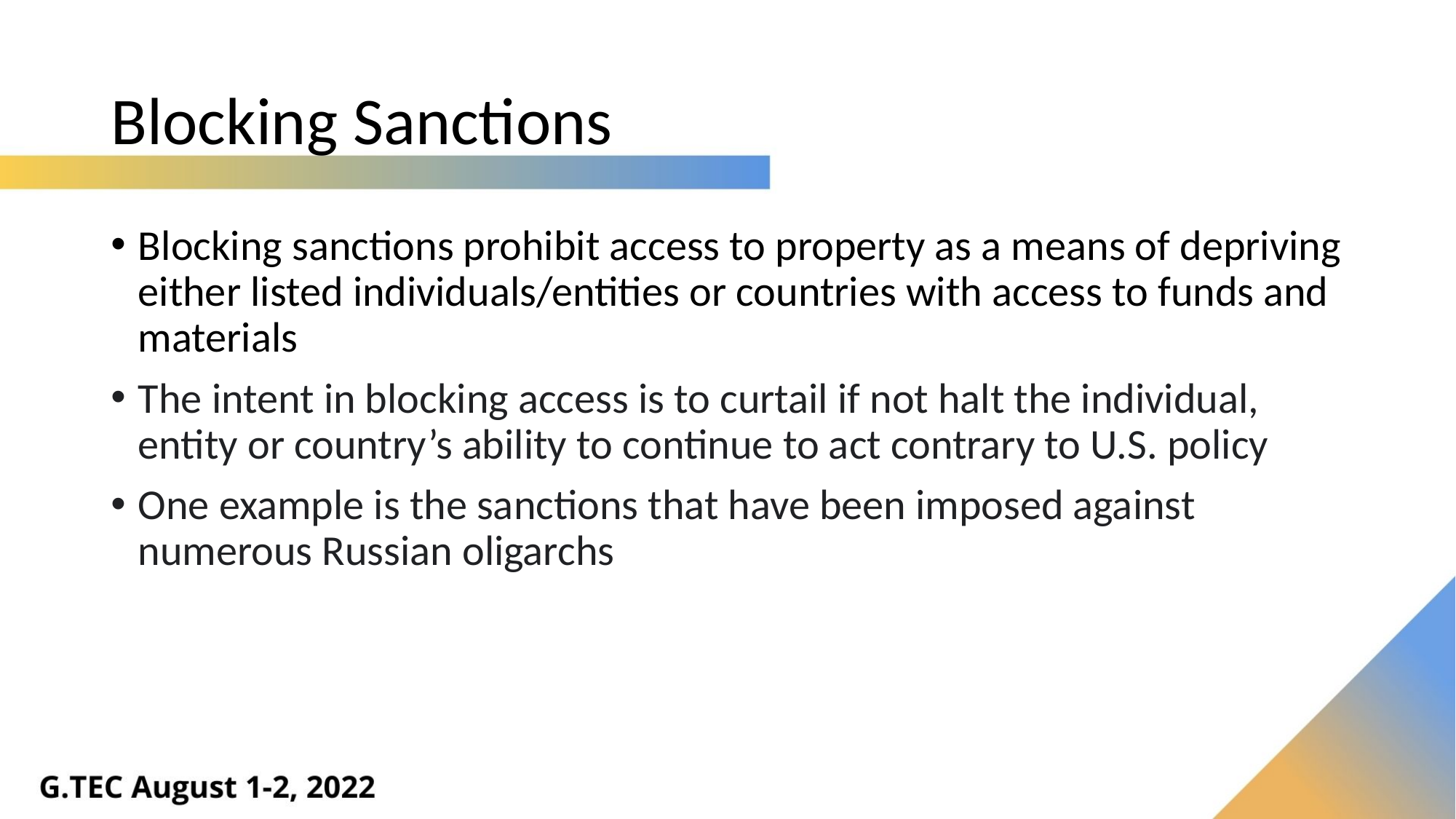

# Blocking Sanctions
Blocking sanctions prohibit access to property as a means of depriving either listed individuals/entities or countries with access to funds and materials
The intent in blocking access is to curtail if not halt the individual, entity or country’s ability to continue to act contrary to U.S. policy
One example is the sanctions that have been imposed against numerous Russian oligarchs